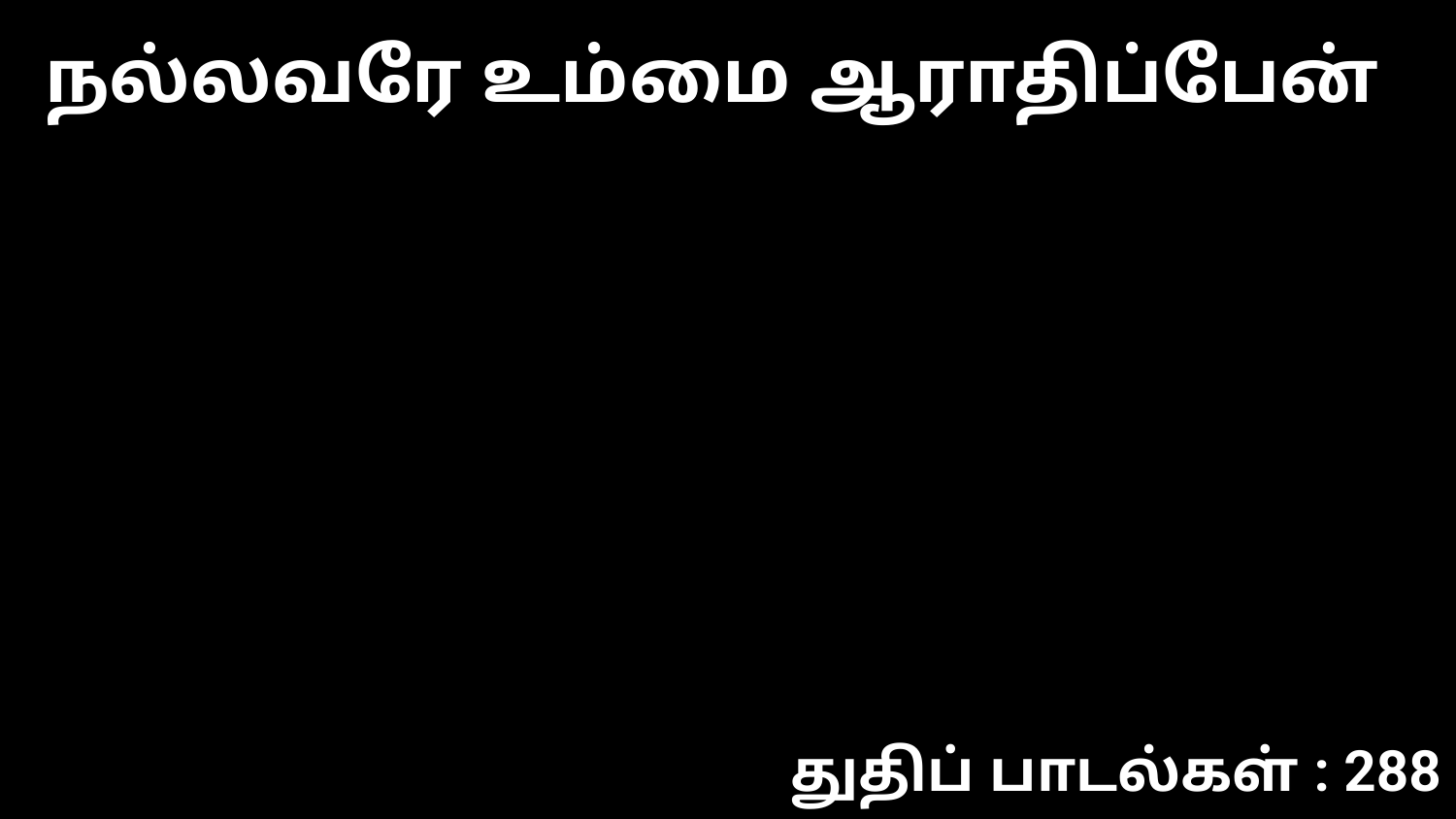

நல்லவரே உம்மை ஆராதிப்பேன்
துதிப் பாடல்கள் : 288